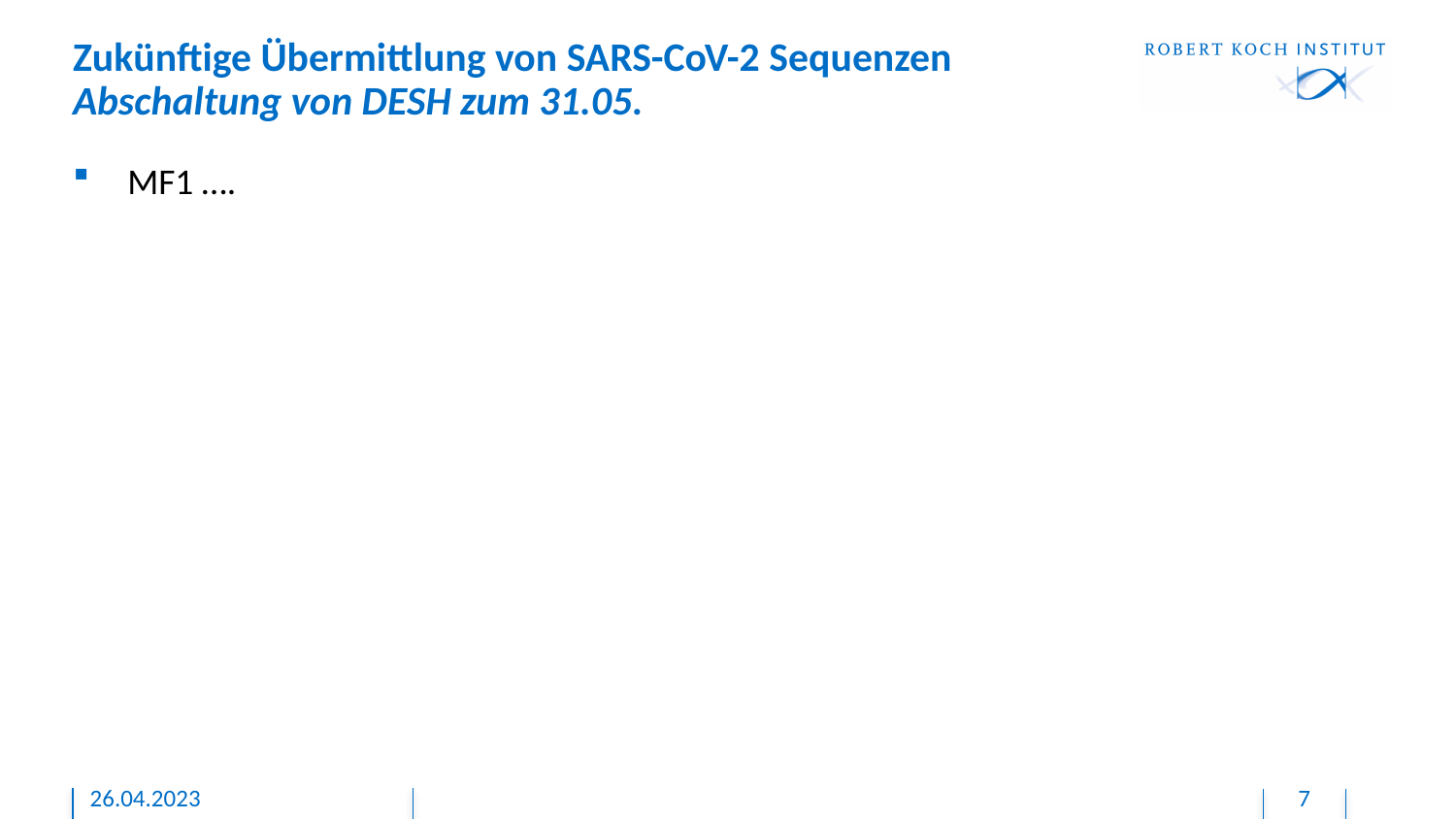

# Zukünftige Übermittlung von SARS-CoV-2 Sequenzen Abschaltung von DESH zum 31.05.
MF1 ….

26.04.2023
7